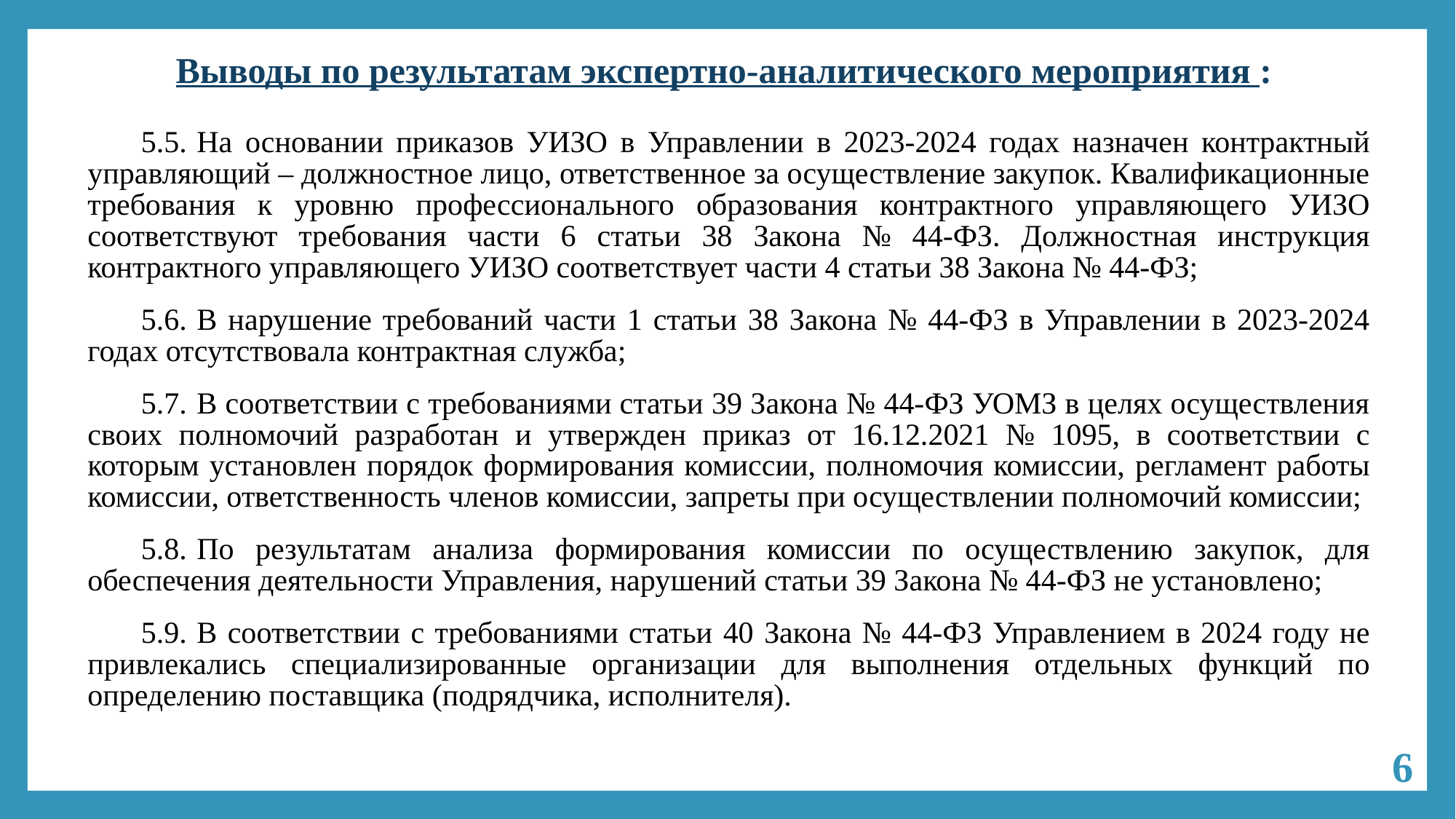

# Выводы по результатам экспертно-аналитического мероприятия :
5.5.	На основании приказов УИЗО в Управлении в 2023-2024 годах назначен контрактный управляющий – должностное лицо, ответственное за осуществление закупок. Квалификационные требования к уровню профессионального образования контрактного управляющего УИЗО соответствуют требования части 6 статьи 38 Закона № 44-ФЗ. Должностная инструкция контрактного управляющего УИЗО соответствует части 4 статьи 38 Закона № 44-ФЗ;
5.6.	В нарушение требований части 1 статьи 38 Закона № 44-ФЗ в Управлении в 2023-2024 годах отсутствовала контрактная служба;
5.7.	В соответствии с требованиями статьи 39 Закона № 44-ФЗ УОМЗ в целях осуществления своих полномочий разработан и утвержден приказ от 16.12.2021 № 1095, в соответствии с которым установлен порядок формирования комиссии, полномочия комиссии, регламент работы комиссии, ответственность членов комиссии, запреты при осуществлении полномочий комиссии;
5.8.	По результатам анализа формирования комиссии по осуществлению закупок, для обеспечения деятельности Управления, нарушений статьи 39 Закона № 44-ФЗ не установлено;
5.9.	В соответствии с требованиями статьи 40 Закона № 44-ФЗ Управлением в 2024 году не привлекались специализированные организации для выполнения отдельных функций по определению поставщика (подрядчика, исполнителя).

6